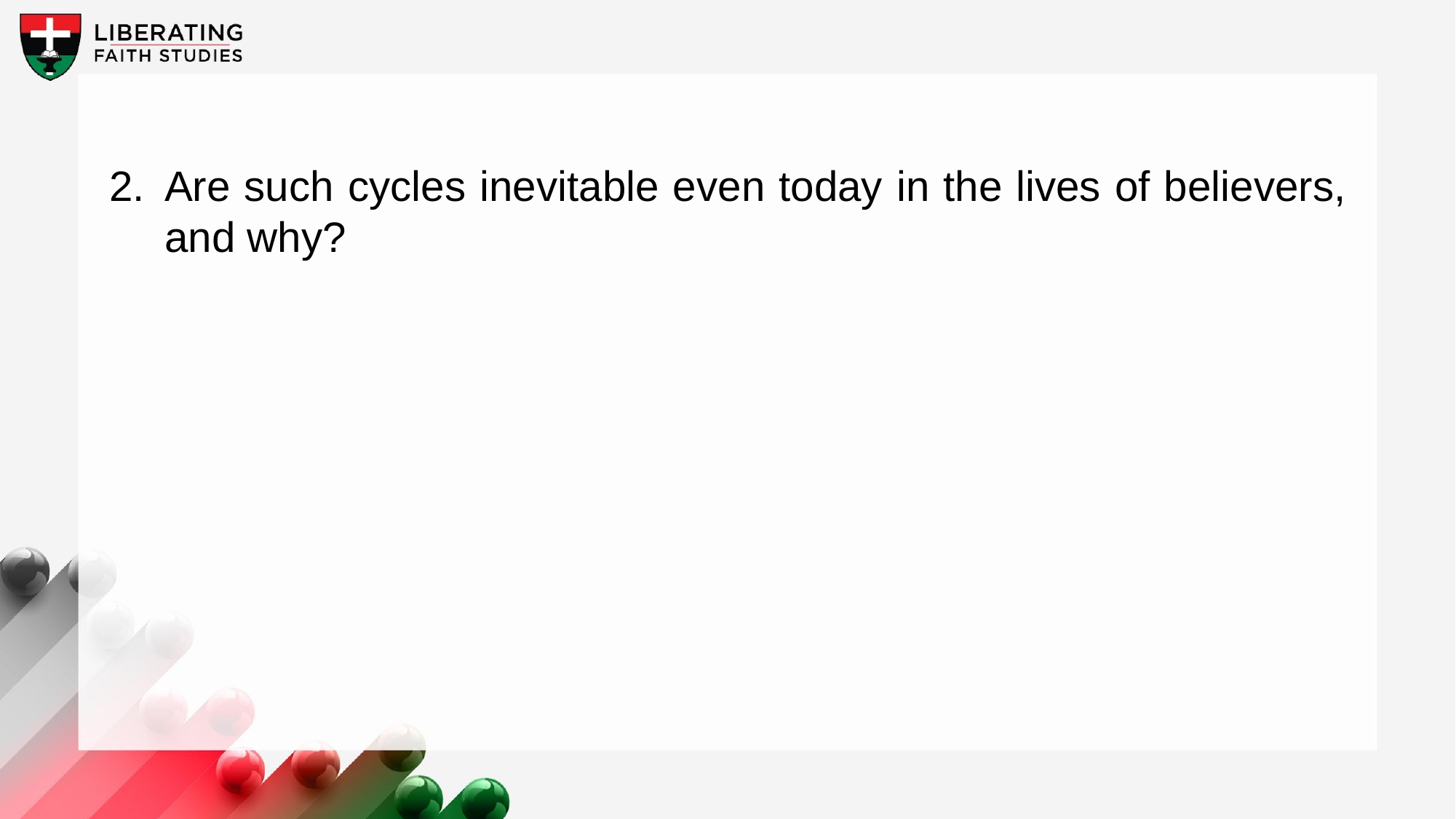

2.	Are such cycles inevitable even today in the lives of believers, and why?